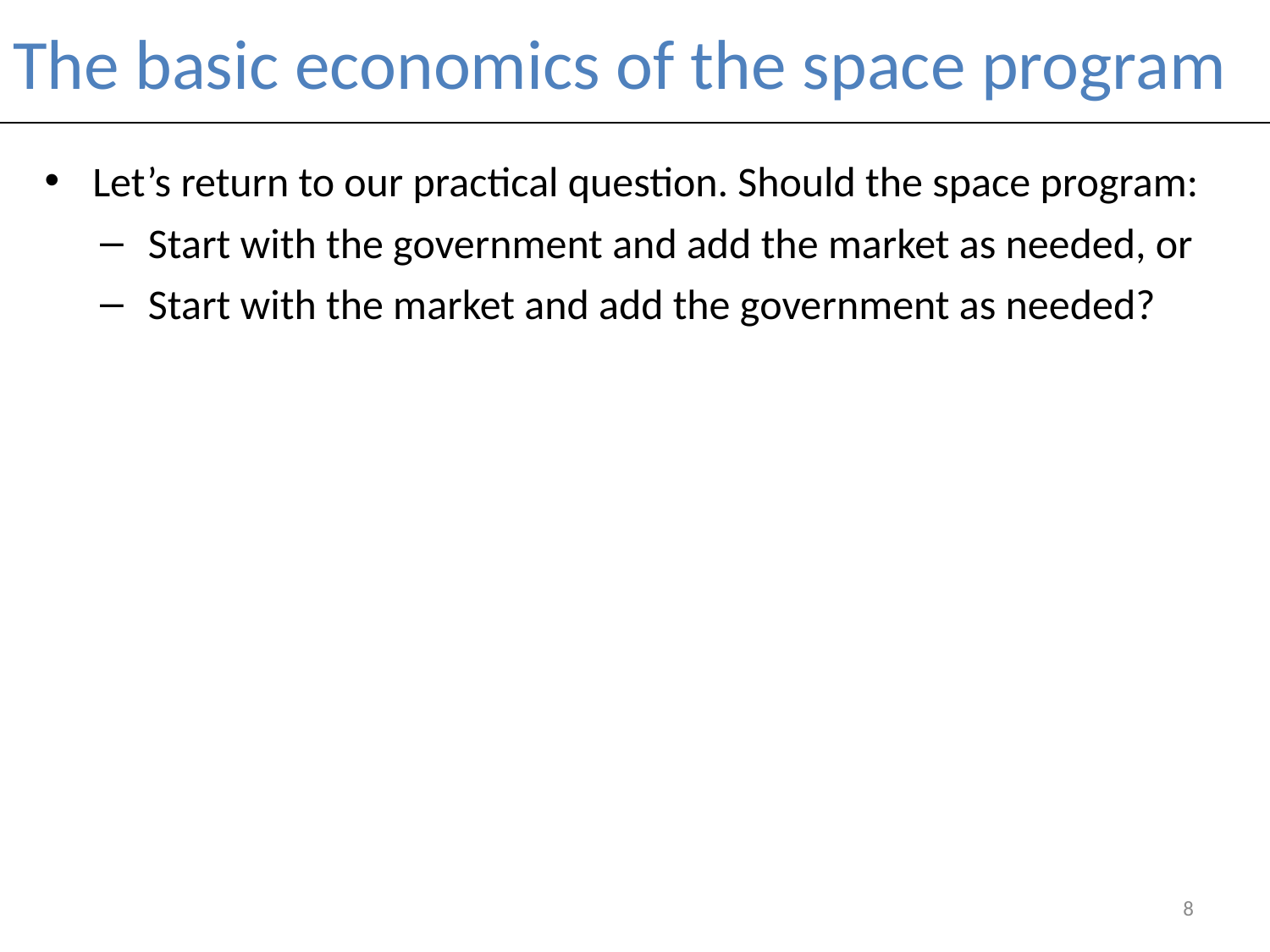

# The basic economics of the space program
Let’s return to our practical question. Should the space program:
Start with the government and add the market as needed, or
Start with the market and add the government as needed?
8